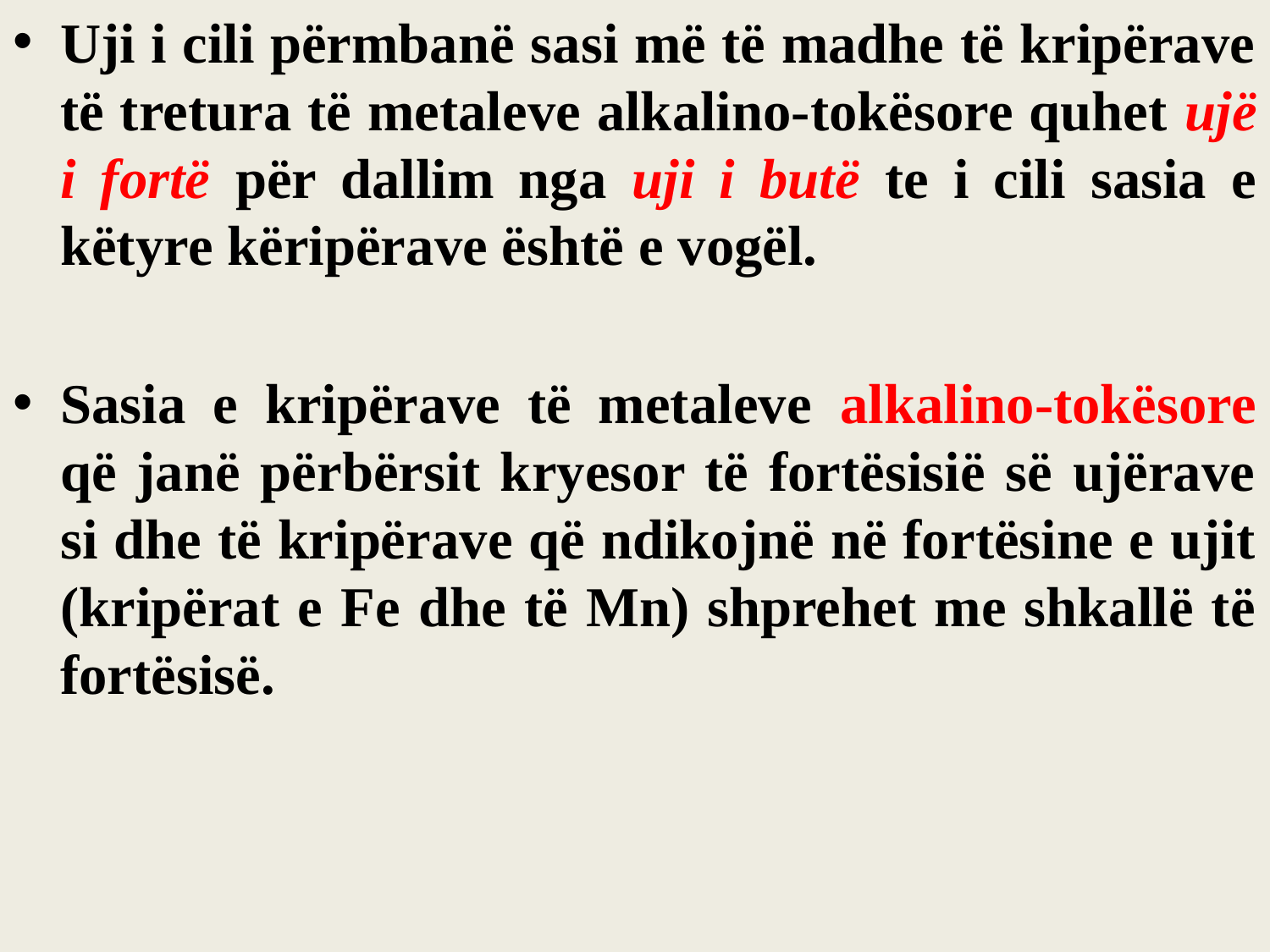

Uji i cili përmbanë sasi më të madhe të kripërave të tretura të metaleve alkalino-tokësore quhet ujë i fortë për dallim nga uji i butë te i cili sasia e këtyre këripërave është e vogël.

Sasia e kripërave të metaleve alkalino-tokësore që janë përbërsit kryesor të fortësisië së ujërave si dhe të kripërave që ndikojnë në fortësine e ujit (kripërat e Fe dhe të Mn) shprehet me shkallë të fortësisë.